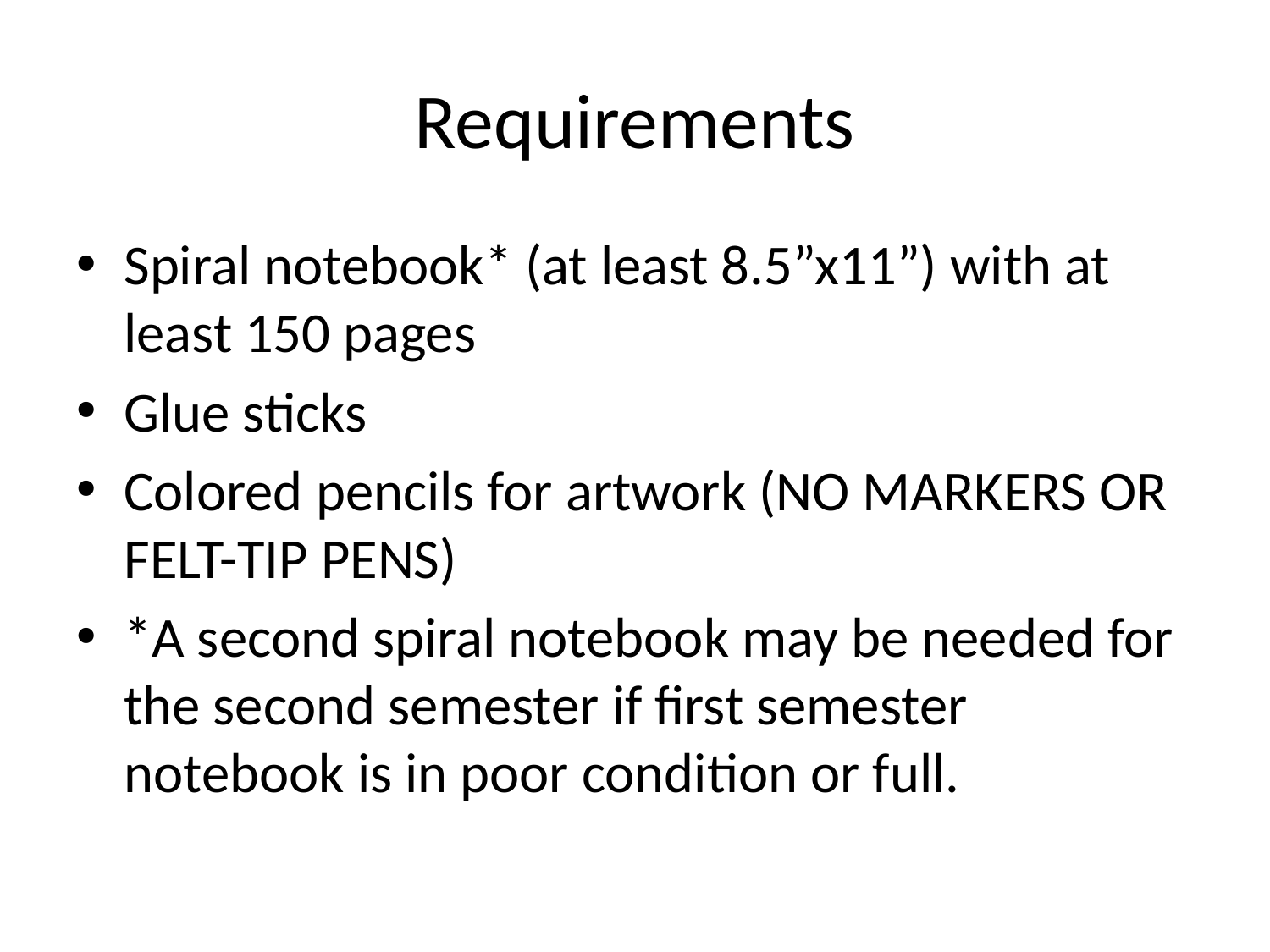

# Requirements
Spiral notebook* (at least 8.5”x11”) with at least 150 pages
Glue sticks
Colored pencils for artwork (NO MARKERS OR FELT-TIP PENS)
*A second spiral notebook may be needed for the second semester if first semester notebook is in poor condition or full.